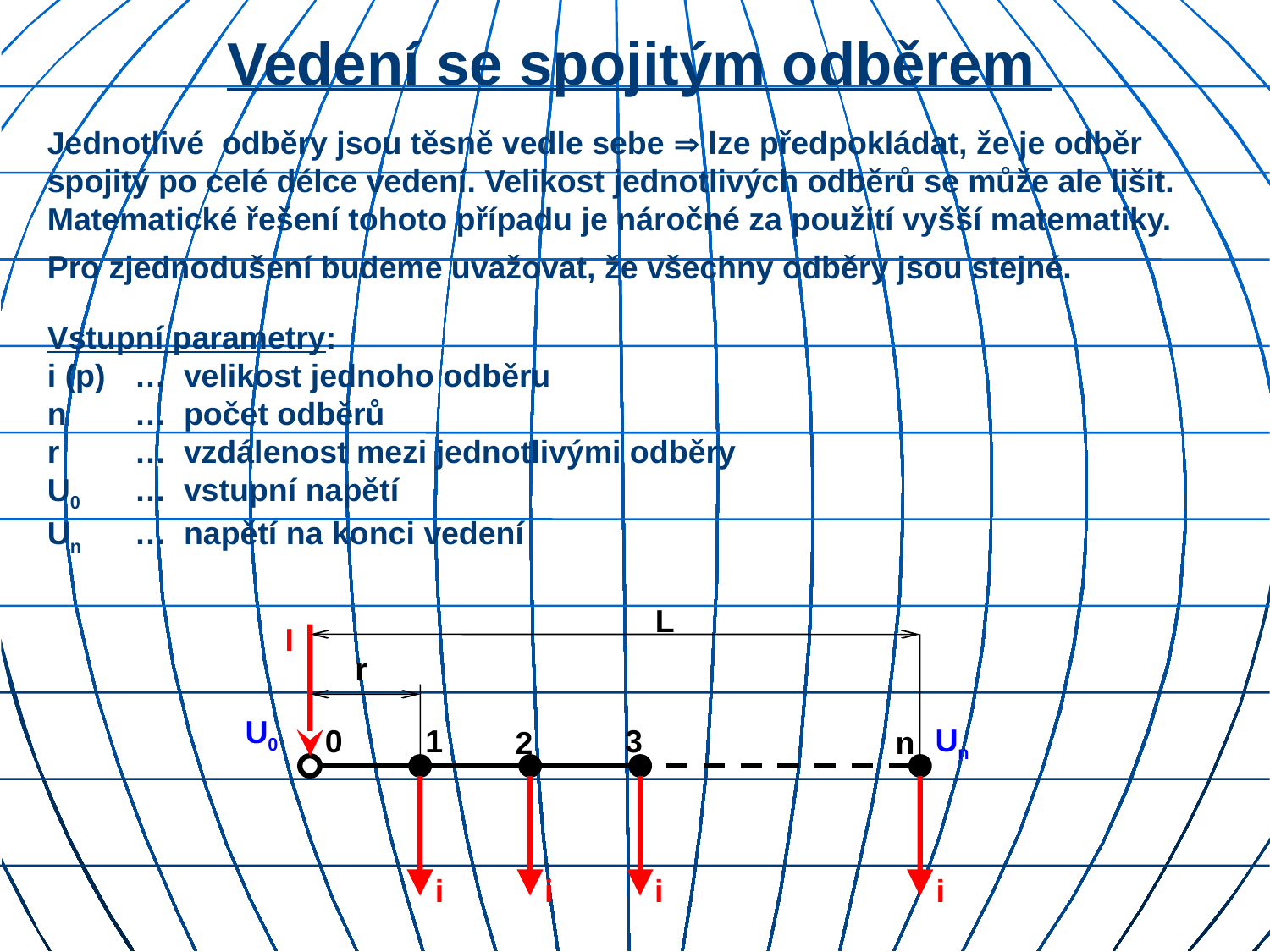

# Vedení se spojitým odběrem
Jednotlivé  odběry jsou těsně vedle sebe ⇒ lze předpokládat, že je odběr spojitý po celé délce vedení. Velikost jednotlivých odběrů se může ale lišit. Matematické řešení tohoto případu je náročné za použití vyšší matematiky.
Pro zjednodušení budeme uvažovat, že všechny odběry jsou stejné.
Vstupní parametry:
i (p)	…	velikost jednoho odběru
n	…	počet odběrů
r	…	vzdálenost mezi jednotlivými odběry
U0	…	vstupní napětí
Un	…	napětí na konci vedení
L
I

r

U0
3
0
1
2
Un
n

i
i
i
i